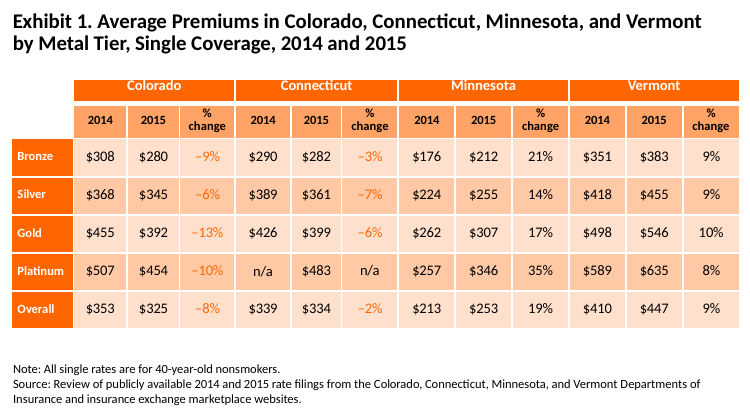

# Exhibit 1. Average Premiums in Colorado, Connecticut, Minnesota, and Vermont by Metal Tier, Single Coverage, 2014 and 2015
|  | Colorado |  |  | Connecticut |  |  | Minnesota |  |  | Vermont |  |  |
| --- | --- | --- | --- | --- | --- | --- | --- | --- | --- | --- | --- | --- |
|  | 2014 | 2015 | % change | 2014 | 2015 | % change | 2014 | 2015 | % change | 2014 | 2015 | % change |
| Bronze | $308 | $280 | –9% | $290 | $282 | –3% | $176 | $212 | 21% | $351 | $383 | 9% |
| Silver | $368 | $345 | –6% | $389 | $361 | –7% | $224 | $255 | 14% | $418 | $455 | 9% |
| Gold | $455 | $392 | –13% | $426 | $399 | –6% | $262 | $307 | 17% | $498 | $546 | 10% |
| Platinum | $507 | $454 | –10% | n/a | $483 | n/a | $257 | $346 | 35% | $589 | $635 | 8% |
| Overall | $353 | $325 | –8% | $339 | $334 | –2% | $213 | $253 | 19% | $410 | $447 | 9% |
Note: All single rates are for 40-year-old nonsmokers.
Source: Review of publicly available 2014 and 2015 rate filings from the Colorado, Connecticut, Minnesota, and Vermont Departments of Insurance and insurance exchange marketplace websites.